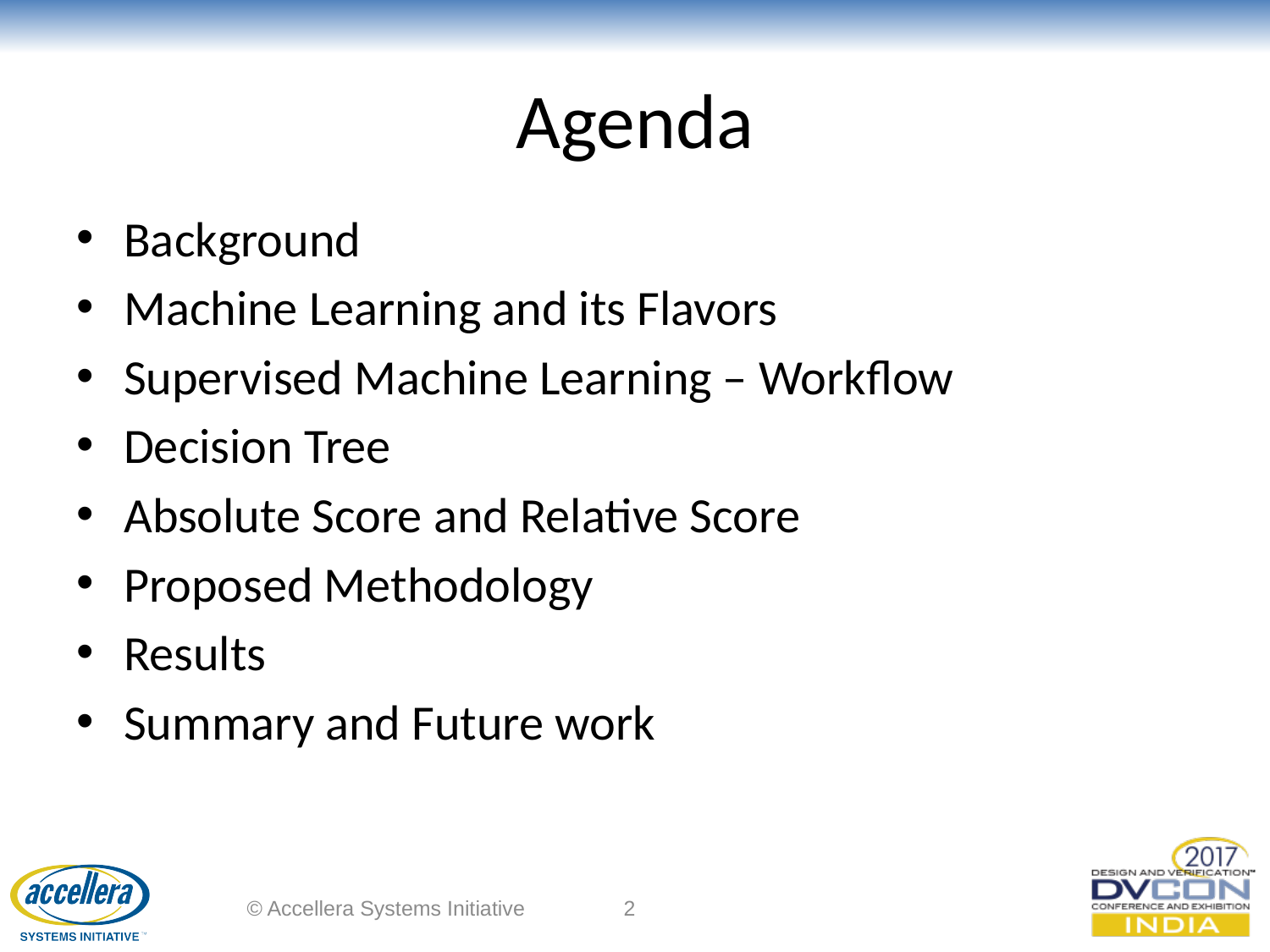

# Agenda
Background
Machine Learning and its Flavors
Supervised Machine Learning – Workflow
Decision Tree
Absolute Score and Relative Score
Proposed Methodology
Results
Summary and Future work
© Accellera Systems Initiative
2